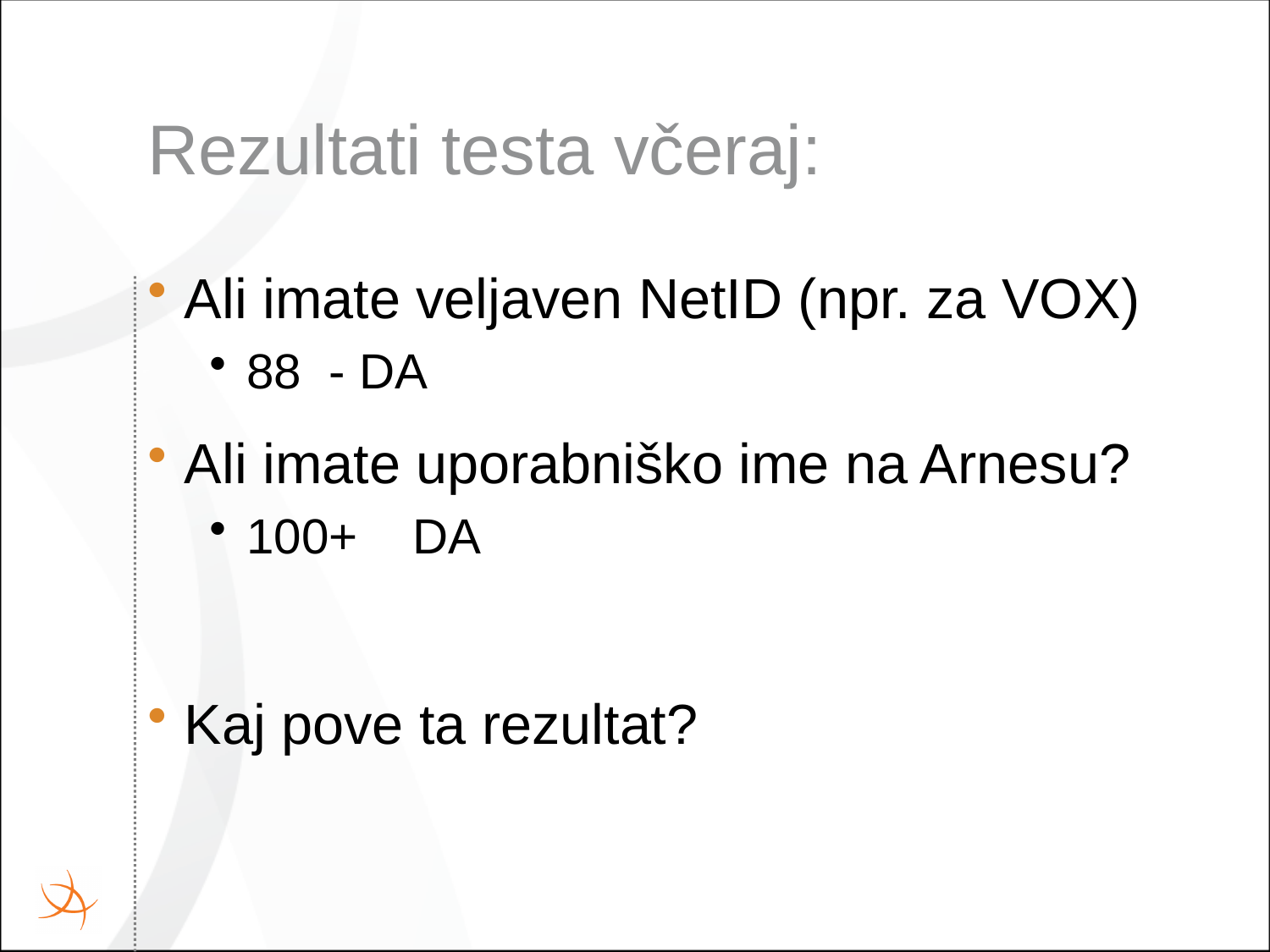

# Rezultati testa včeraj:
Ali imate veljaven NetID (npr. za VOX)
88  - DA
Ali imate uporabniško ime na Arnesu?
100+    DA

Kaj pove ta rezultat?